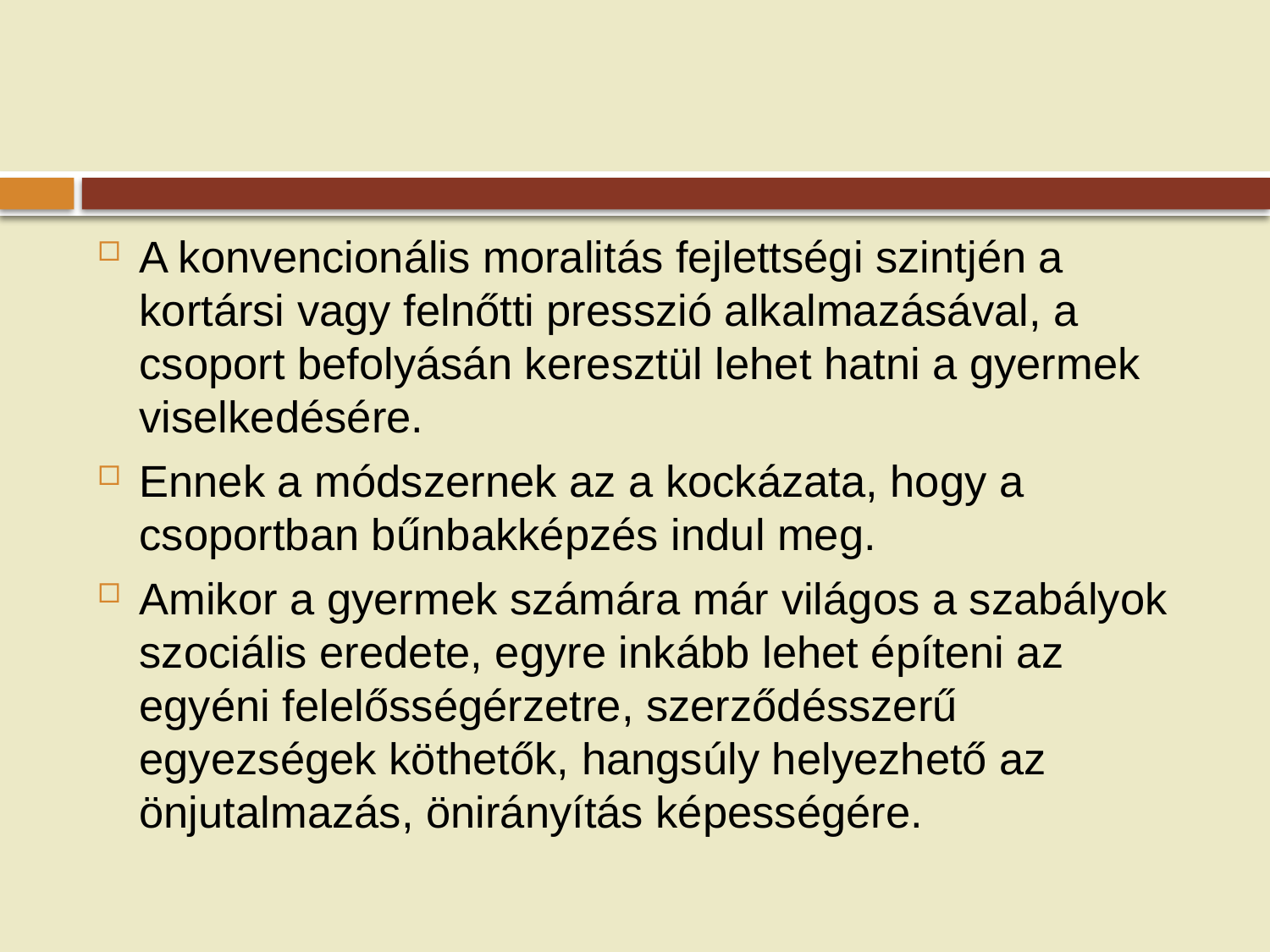

#
A konvencionális moralitás fejlettségi szintjén a kortársi vagy felnőtti presszió alkalmazásával, a csoport befolyásán keresztül lehet hatni a gyermek viselkedésére.
Ennek a módszernek az a kockázata, hogy a csoportban bűnbakképzés indul meg.
Amikor a gyermek számára már világos a szabályok szociális eredete, egyre inkább lehet építeni az egyéni felelősségérzetre, szerződésszerű egyezségek köthetők, hangsúly helyezhető az önjutalmazás, önirányítás képességére.